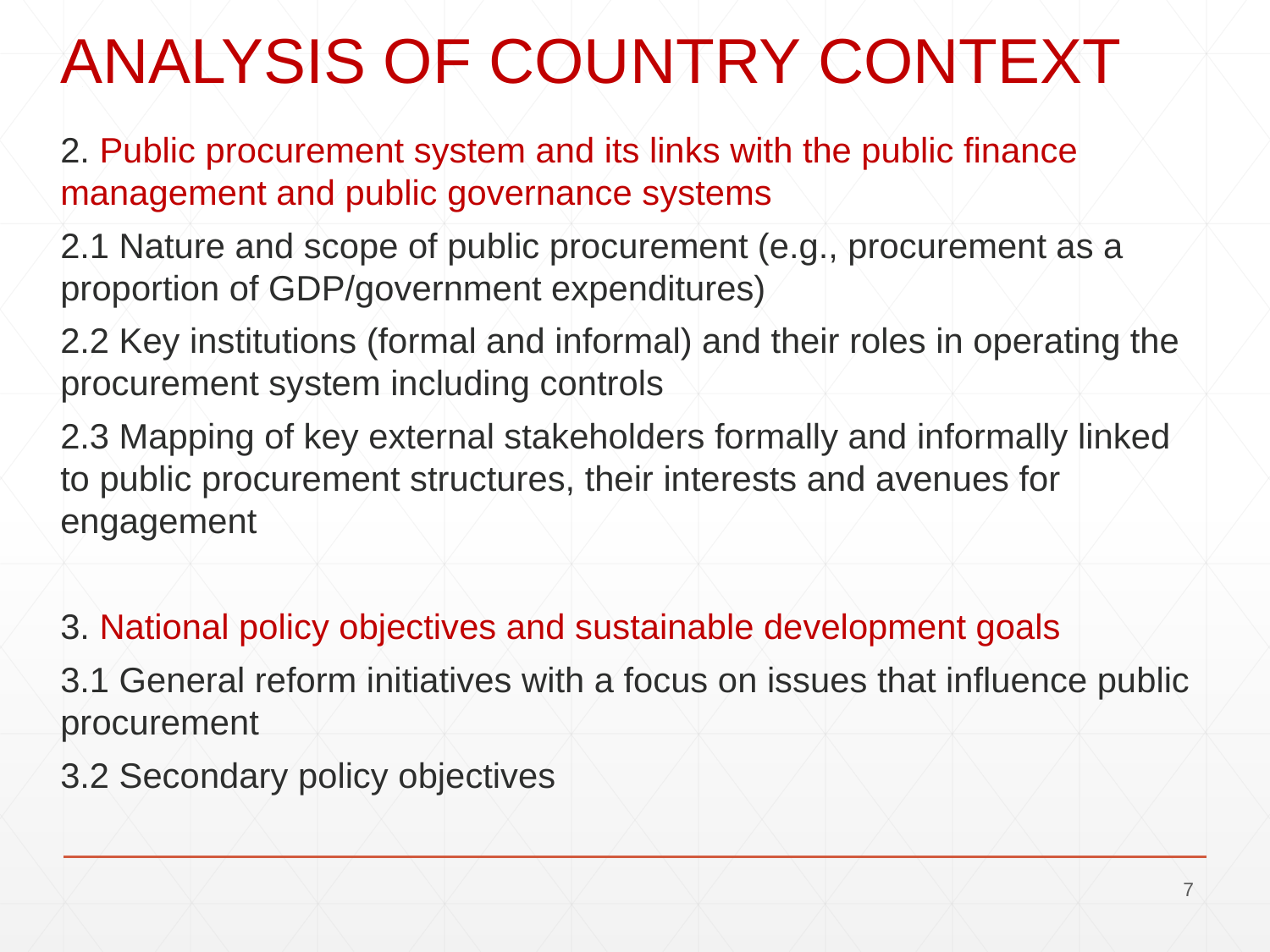

# ANALYSIS OF COUNTRY CONTEXT
2. Public procurement system and its links with the public finance management and public governance systems
2.1 Nature and scope of public procurement (e.g., procurement as a proportion of GDP/government expenditures)
2.2 Key institutions (formal and informal) and their roles in operating the procurement system including controls
2.3 Mapping of key external stakeholders formally and informally linked to public procurement structures, their interests and avenues for engagement

3. National policy objectives and sustainable development goals
3.1 General reform initiatives with a focus on issues that influence public procurement
3.2 Secondary policy objectives

7